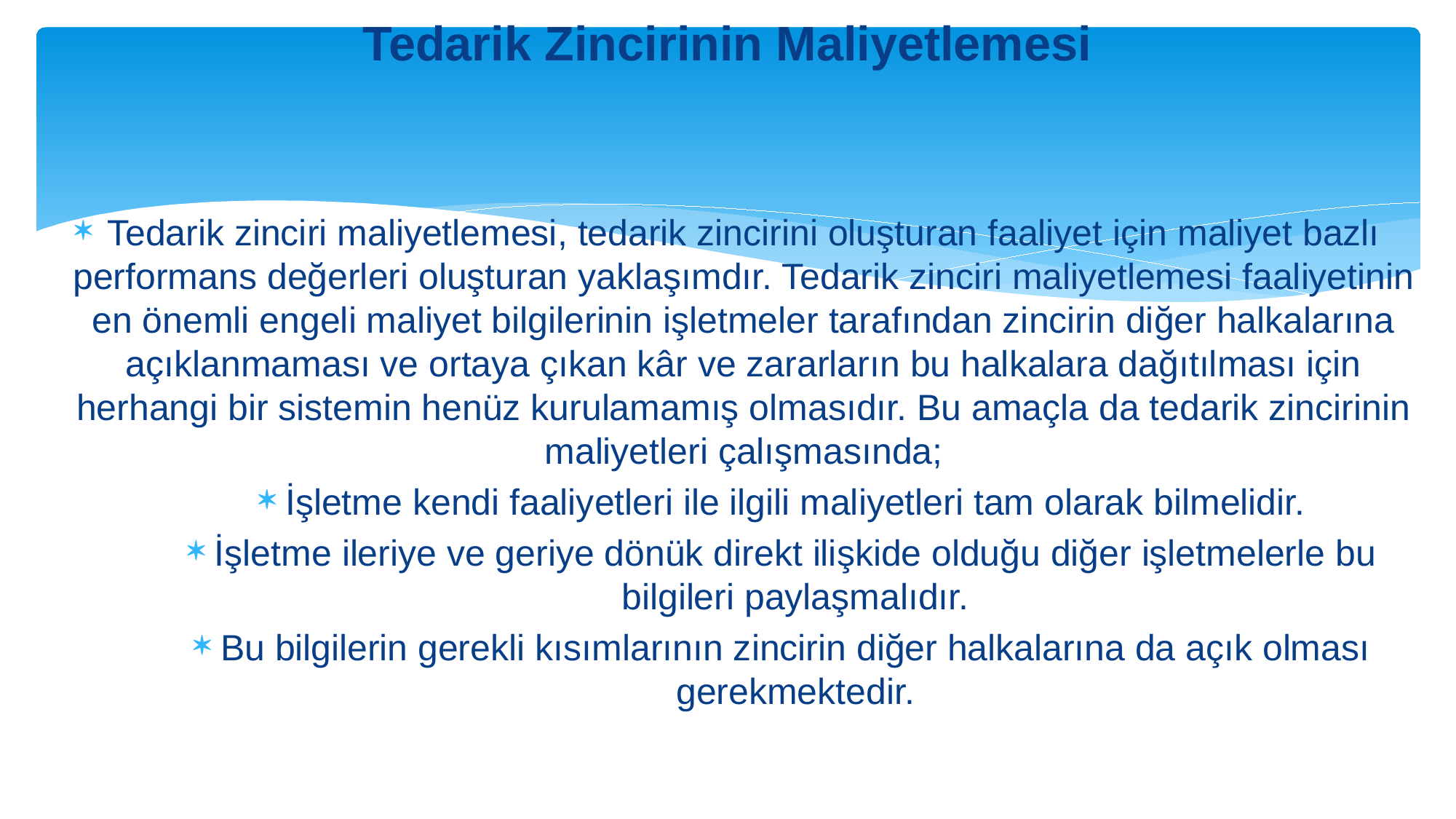

# Tedarik Zincirinin Maliyetlemesi

Tedarik zinciri maliyetlemesi, tedarik zincirini oluşturan faaliyet için maliyet bazlı performans değerleri oluşturan yaklaşımdır. Tedarik zinciri maliyetlemesi faaliyetinin en önemli engeli maliyet bilgilerinin işletmeler tarafından zincirin diğer halkalarına açıklanmaması ve ortaya çıkan kâr ve zararların bu halkalara dağıtılması için herhangi bir sistemin henüz kurulamamış olmasıdır. Bu amaçla da tedarik zincirinin maliyetleri çalışmasında;
İşletme kendi faaliyetleri ile ilgili maliyetleri tam olarak bilmelidir.
İşletme ileriye ve geriye dönük direkt ilişkide olduğu diğer işletmelerle bu bilgileri paylaşmalıdır.
Bu bilgilerin gerekli kısımlarının zincirin diğer halkalarına da açık olması gerekmektedir.